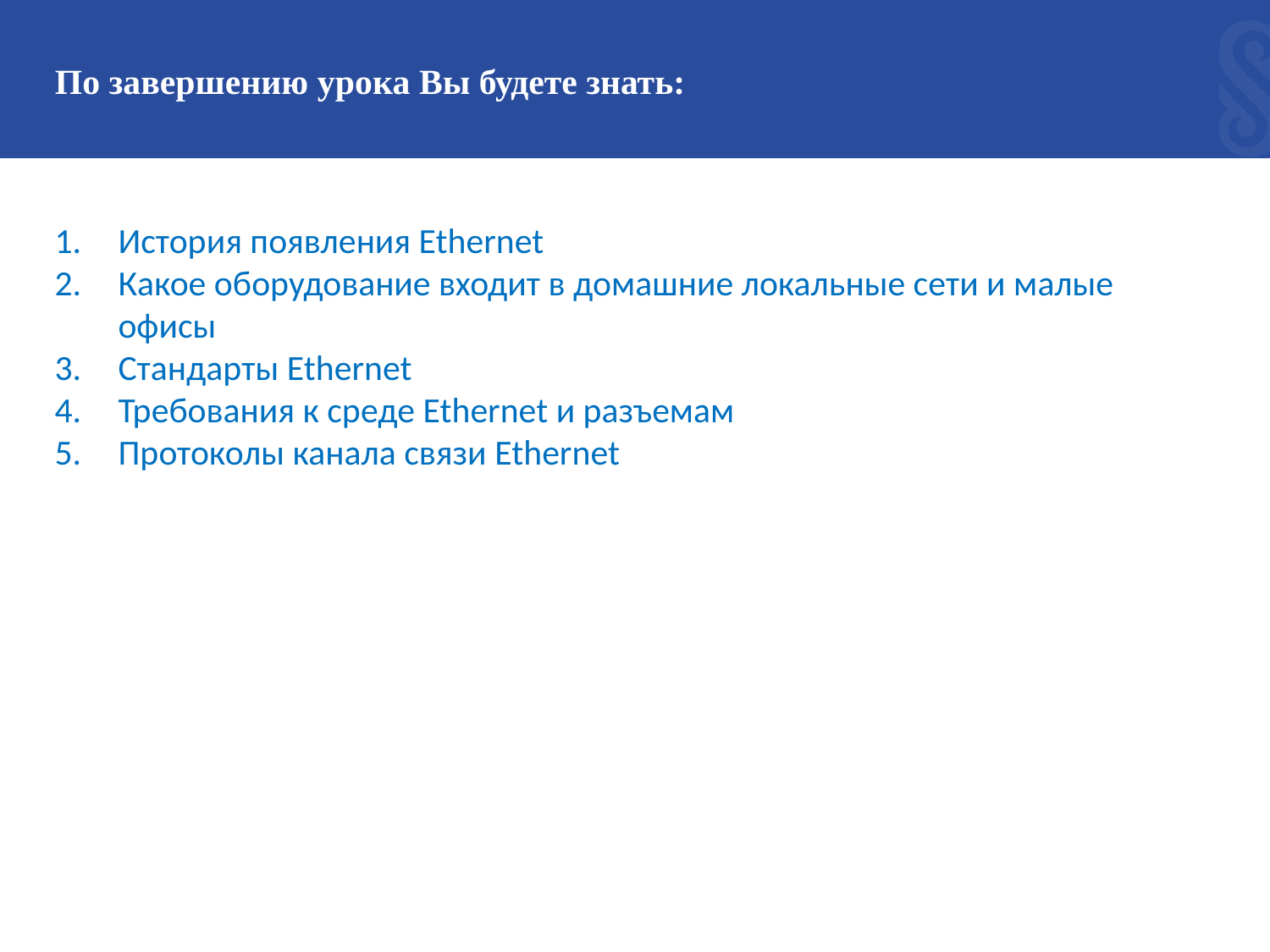

# По завершению урока Вы будете знать:
История появления Ethernet
Какое оборудование входит в домашние локальные сети и малые офисы
Стандарты Ethernet
Требования к среде Ethernet и разъемам
Протоколы канала связи Ethernet